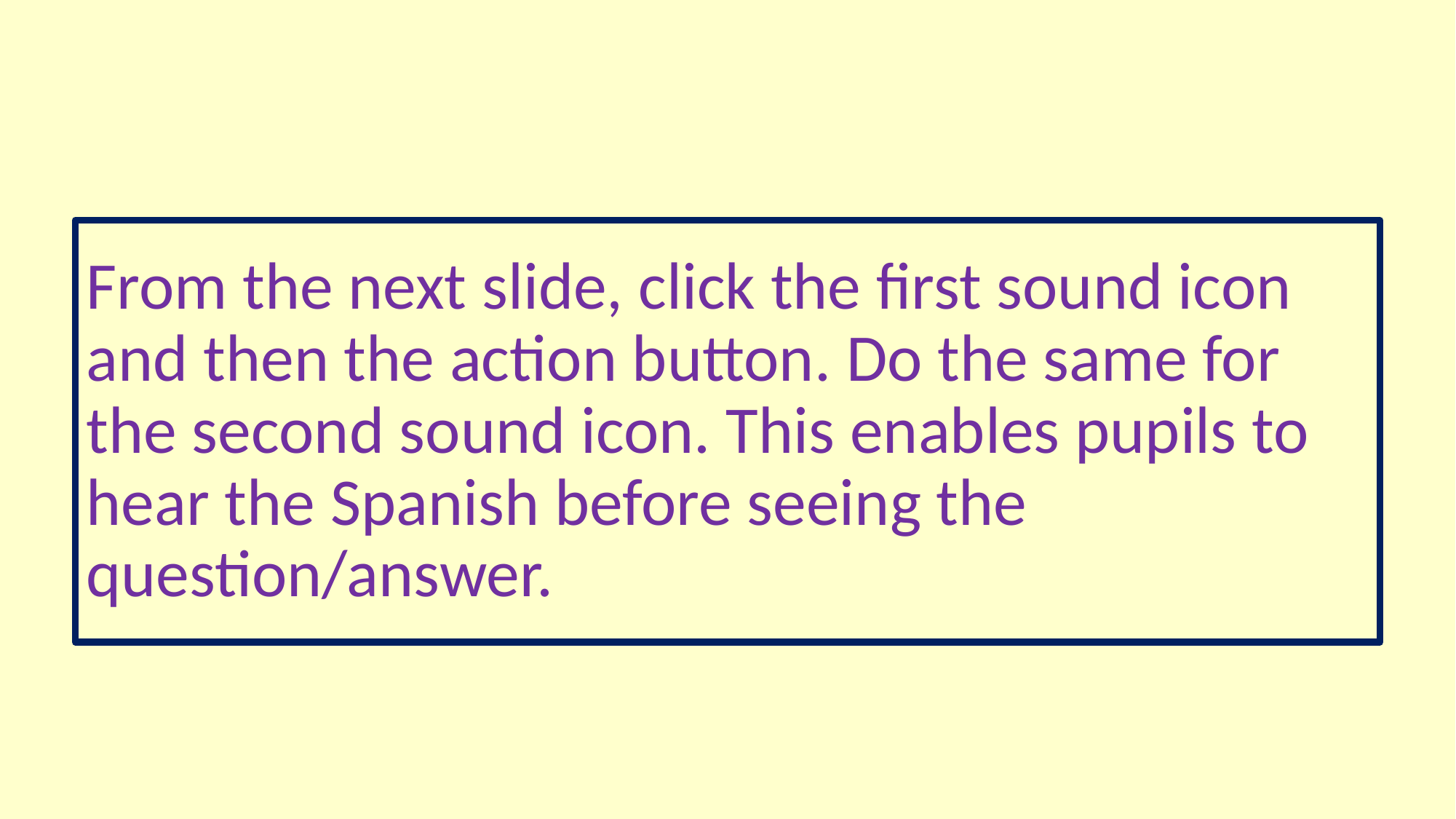

# From the next slide, click the first sound icon and then the action button. Do the same for the second sound icon. This enables pupils to hear the Spanish before seeing the question/answer.